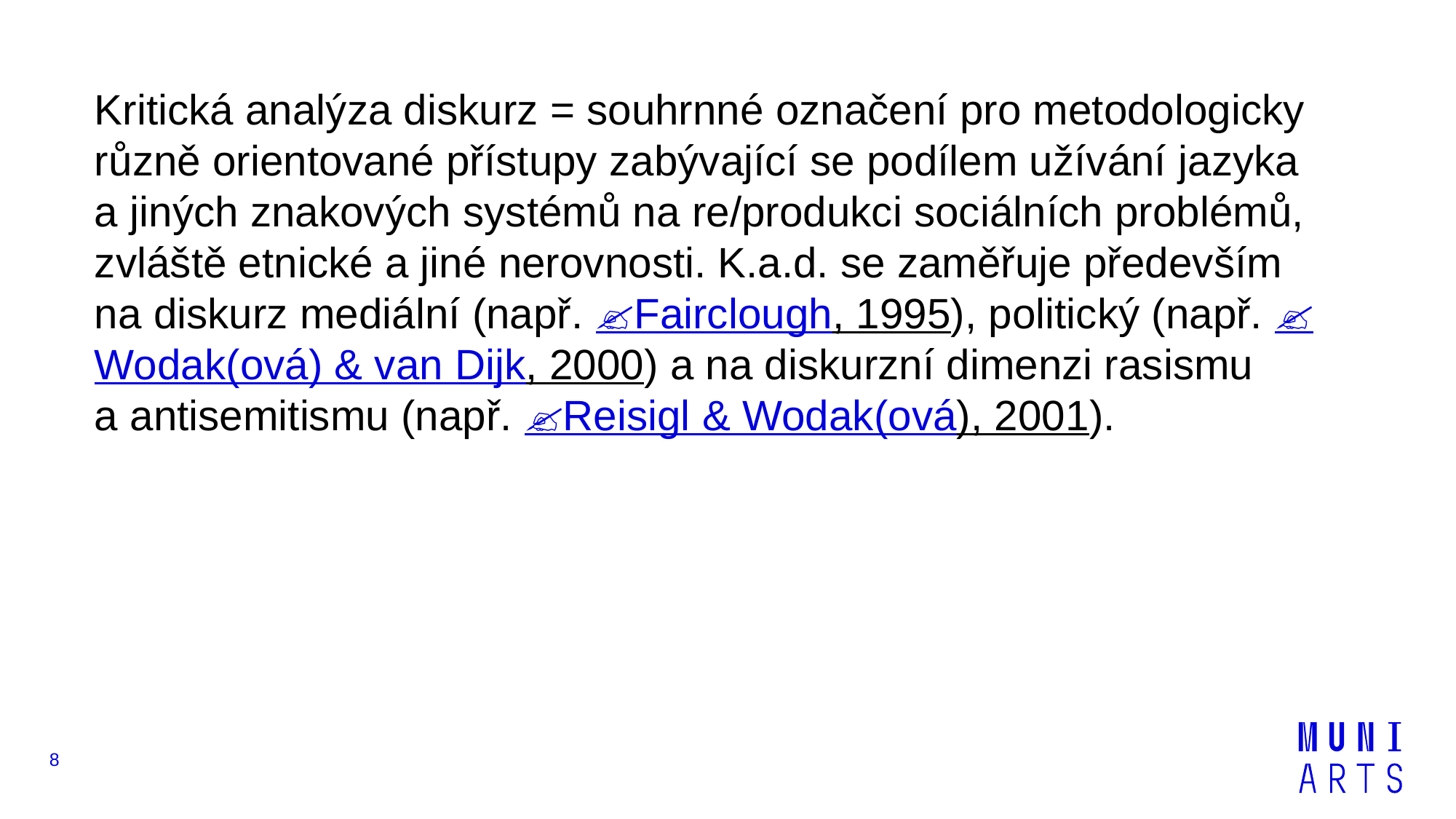

Kritická analýza diskurz = souhrnné označení pro metodologicky různě orientované přístupy zabývající se podílem užívání jazyka a jiných znakových systémů na re/produkci sociálních problémů, zvláště etnické a jiné nerovnosti. K.a.d. se zaměřuje především na diskurz mediální (např. ✍Fairclough, 1995), politický (např. ✍Wodak(ová) & van Dijk, 2000) a na diskurzní dimenzi rasismu a antisemitismu (např. ✍Reisigl & Wodak(ová), 2001).

8